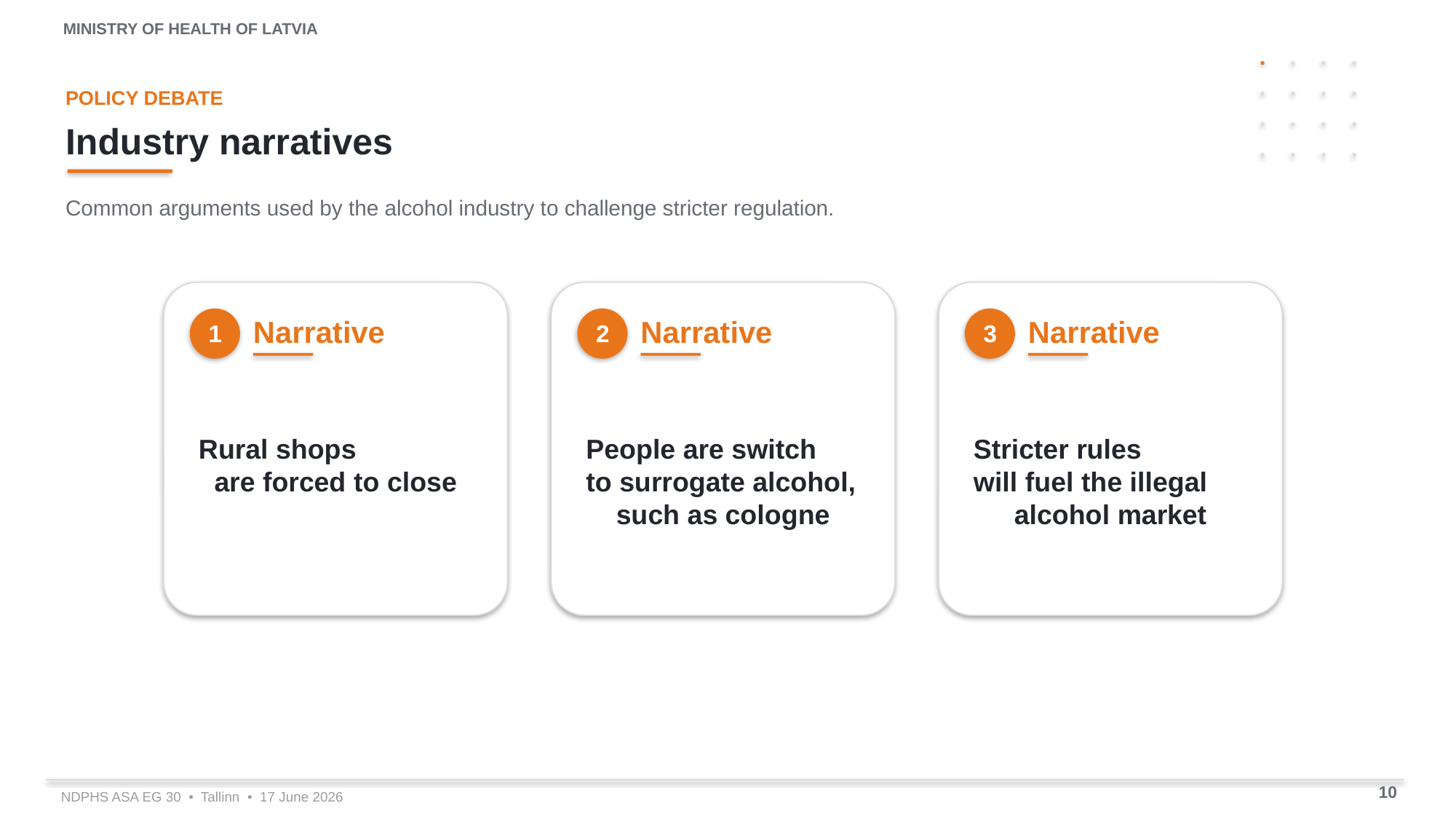

MINISTRY OF HEALTH OF LATVIA

POLICY DEBATE

Industry narratives

Common arguments used by the alcohol industry to challenge stricter regulation.

Narrative
Narrative
Narrative
1
2
3

Rural shops
are forced to close
People are switch
to surrogate alcohol,
such as cologne
Stricter rules
will fuel the illegal
alcohol market
10
NDPHS ASA EG 30  •  Tallinn  •  17 June 2026